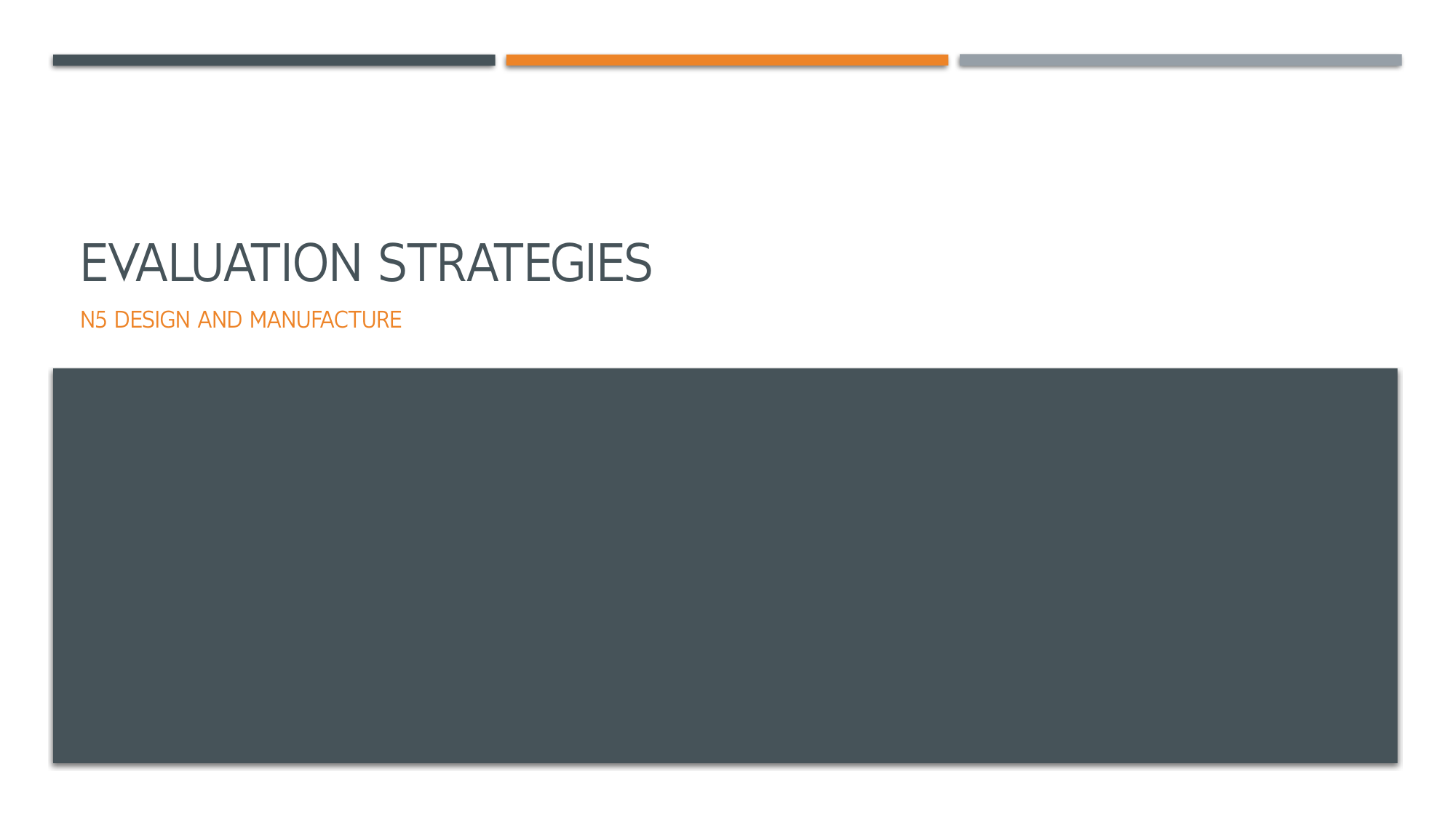

# Evaluation strategies
N5 design and manufacture